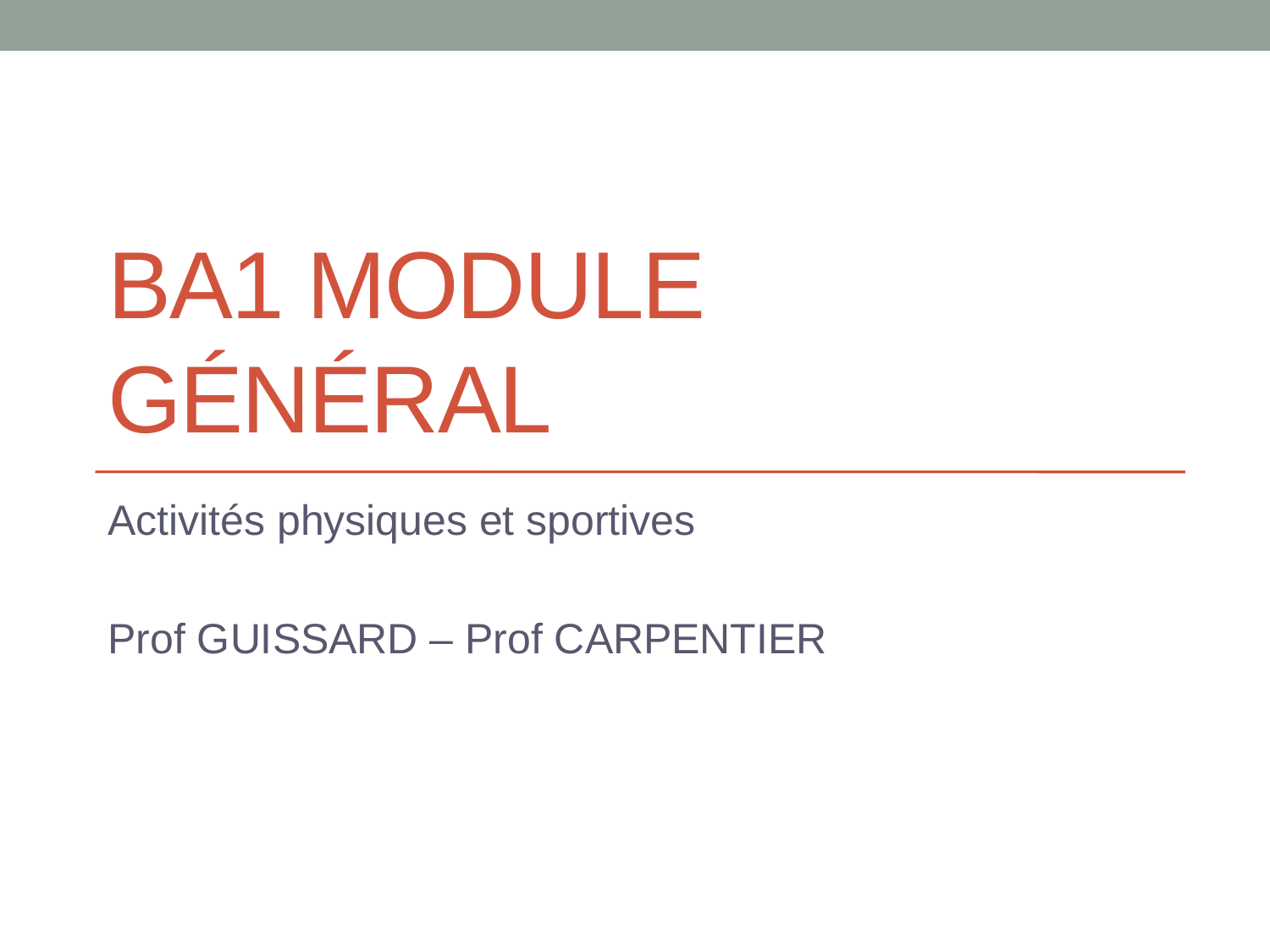

# Ba1 Module général
Activités physiques et sportives

Prof GUISSARD – Prof CARPENTIER